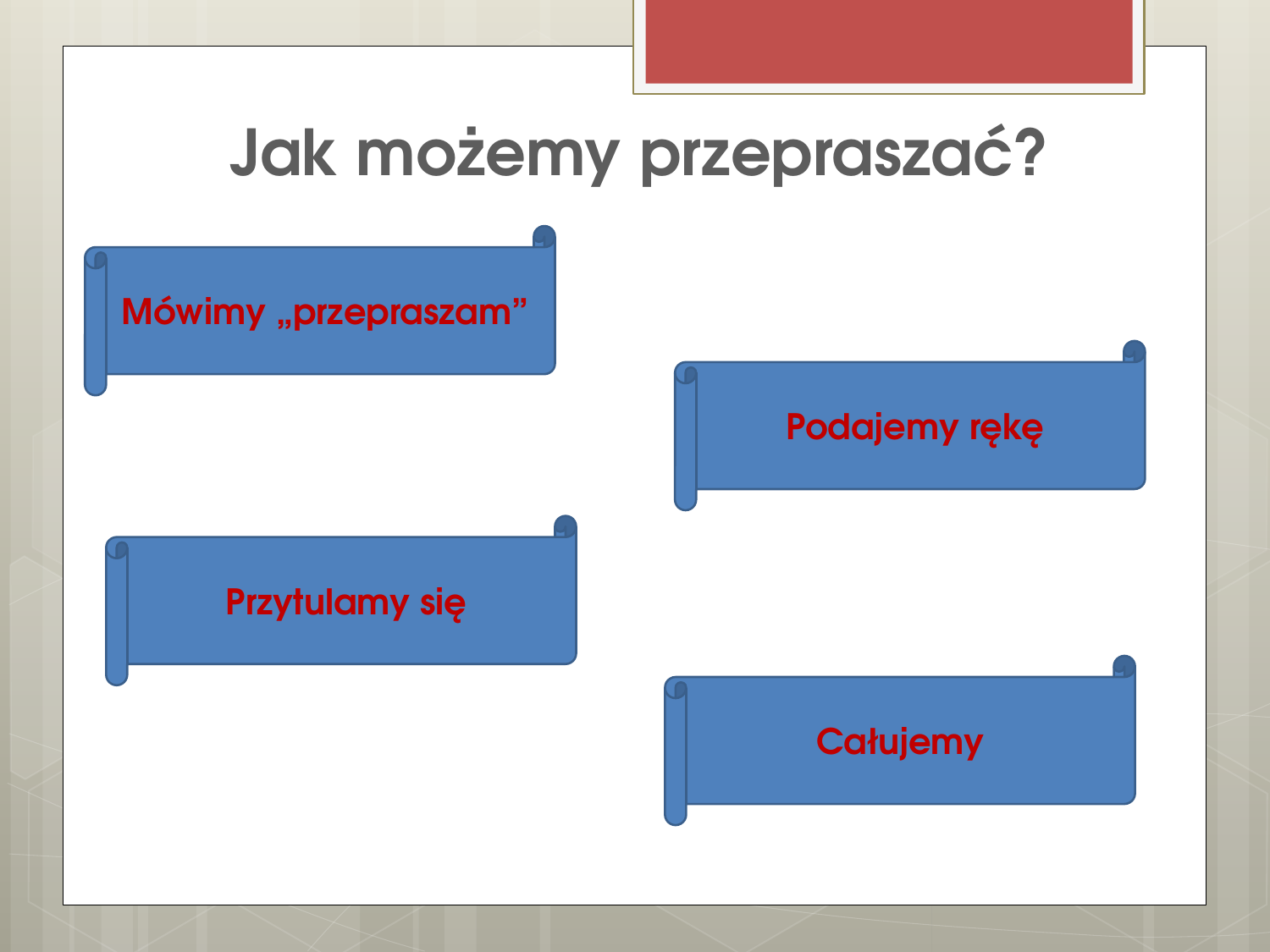

Jak możemy przepraszać?
Mówimy „przepraszam”
Podajemy rękę
Przytulamy się
Całujemy